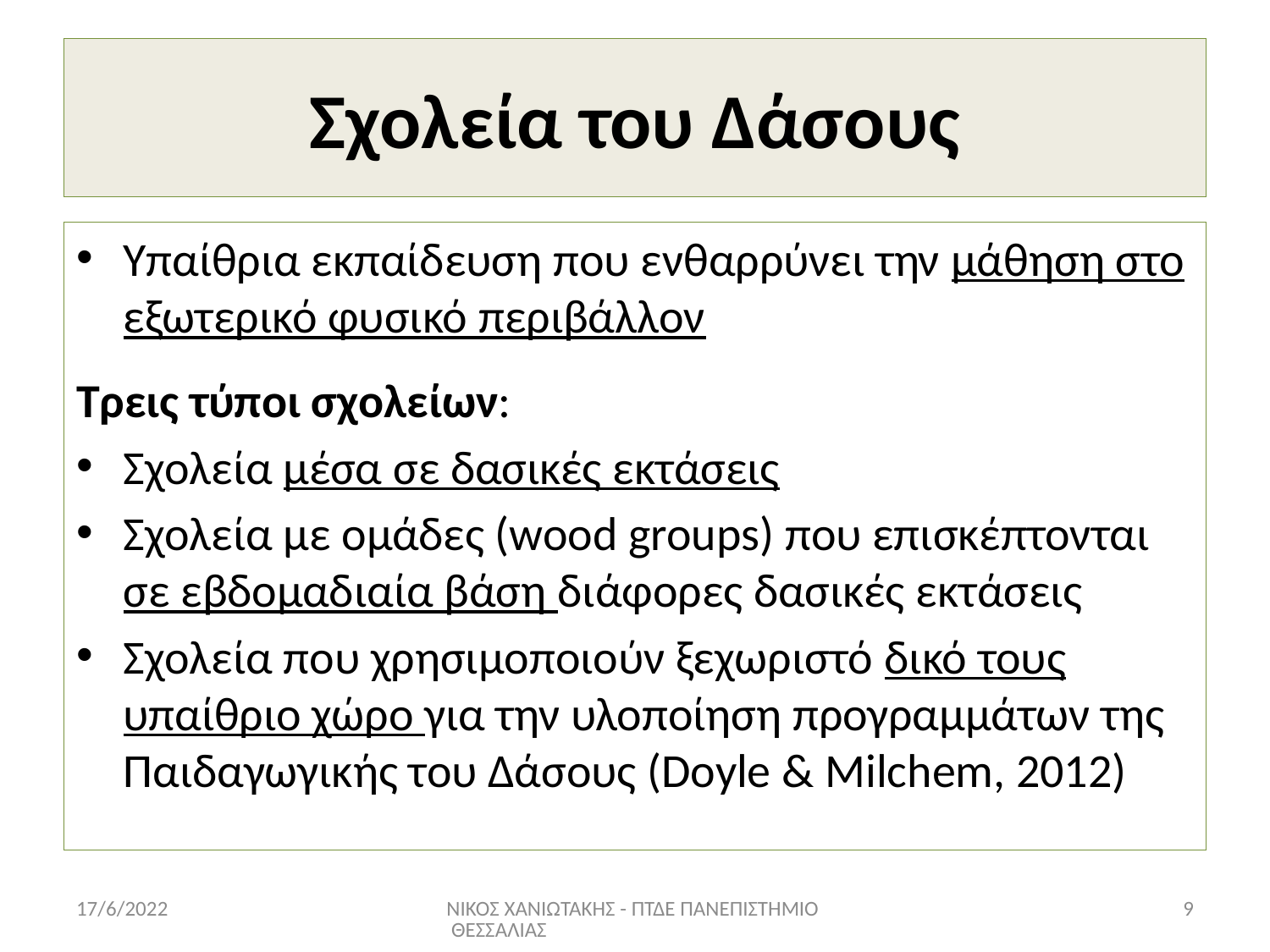

# Σχολεία του Δάσους
Υπαίθρια εκπαίδευση που ενθαρρύνει την μάθηση στο εξωτερικό φυσικό περιβάλλον

Τρεις τύποι σχολείων:
Σχολεία μέσα σε δασικές εκτάσεις
Σχολεία με ομάδες (wood groups) που επισκέπτονται σε εβδομαδιαία βάση διάφορες δασικές εκτάσεις
Σχολεία που χρησιμοποιούν ξεχωριστό δικό τους υπαίθριο χώρο για την υλοποίηση προγραμμάτων της Παιδαγωγικής του Δάσους (Doyle & Milchem, 2012)

17/6/2022
ΝΙΚΟΣ ΧΑΝΙΩΤΑΚΗΣ - ΠΤΔΕ ΠΑΝΕΠΙΣΤΗΜΙΟ ΘΕΣΣΑΛΙΑΣ
9